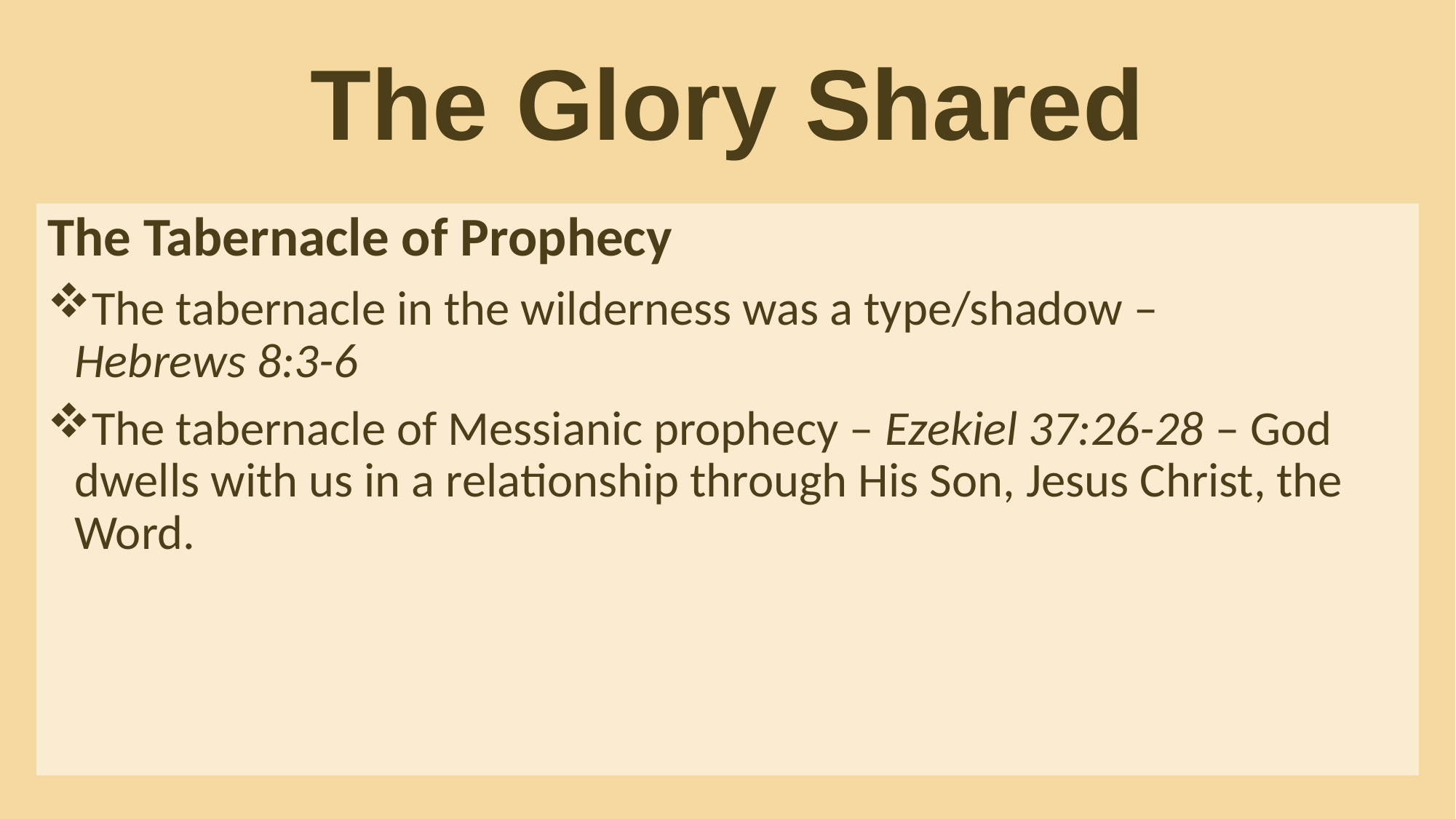

# The Glory Shared
The Tabernacle of Prophecy
The tabernacle in the wilderness was a type/shadow –           Hebrews 8:3-6
The tabernacle of Messianic prophecy – Ezekiel 37:26-28 – God dwells with us in a relationship through His Son, Jesus Christ, the Word.